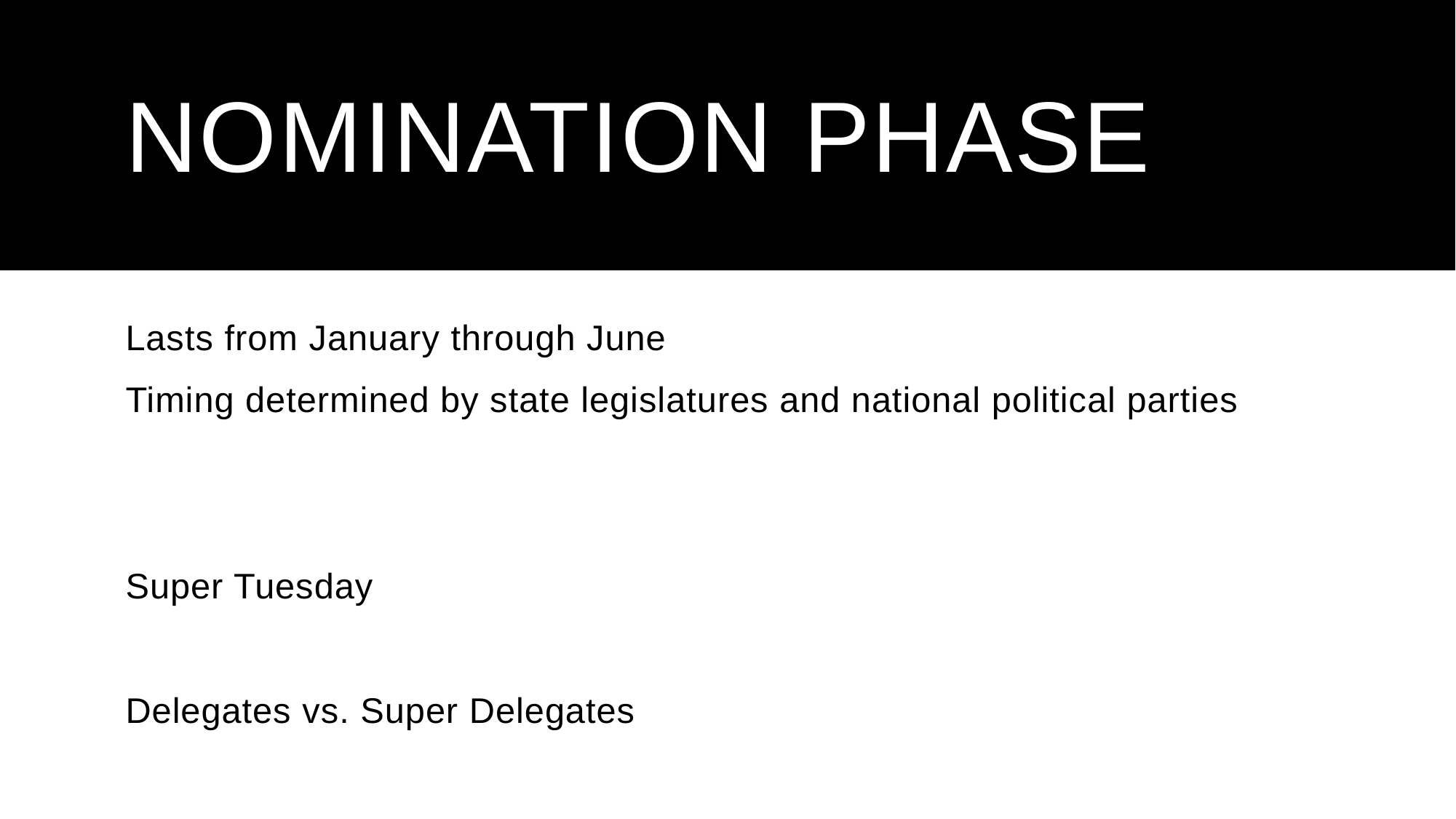

# Nomination phase
Lasts from January through June
Timing determined by state legislatures and national political parties

Super Tuesday

Delegates vs. Super Delegates